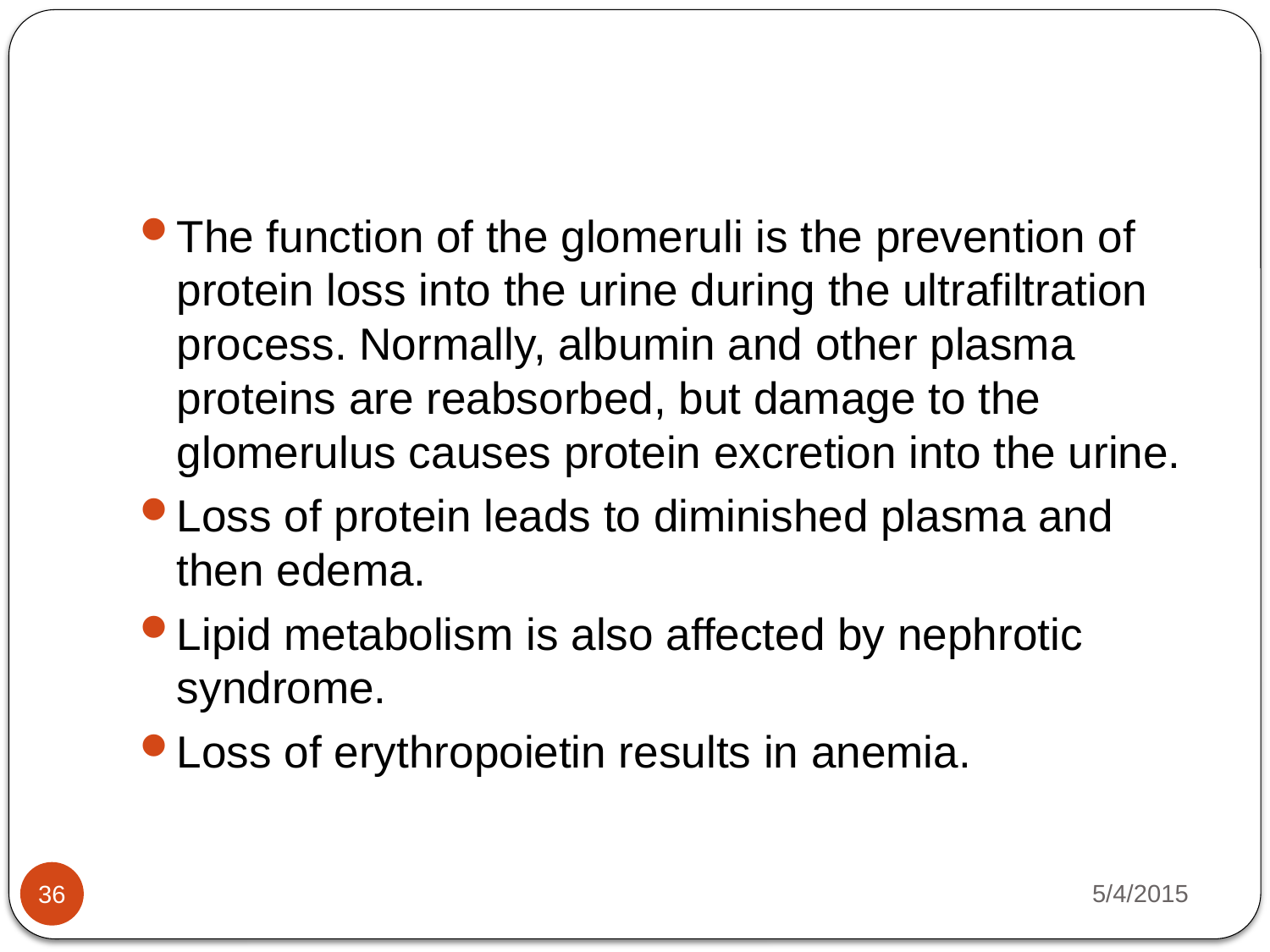

#
The function of the glomeruli is the prevention of protein loss into the urine during the ultrafiltration process. Normally, albumin and other plasma proteins are reabsorbed, but damage to the glomerulus causes protein excretion into the urine.
Loss of protein leads to diminished plasma and then edema.
Lipid metabolism is also affected by nephrotic syndrome.
Loss of erythropoietin results in anemia.

5/4/2015
36